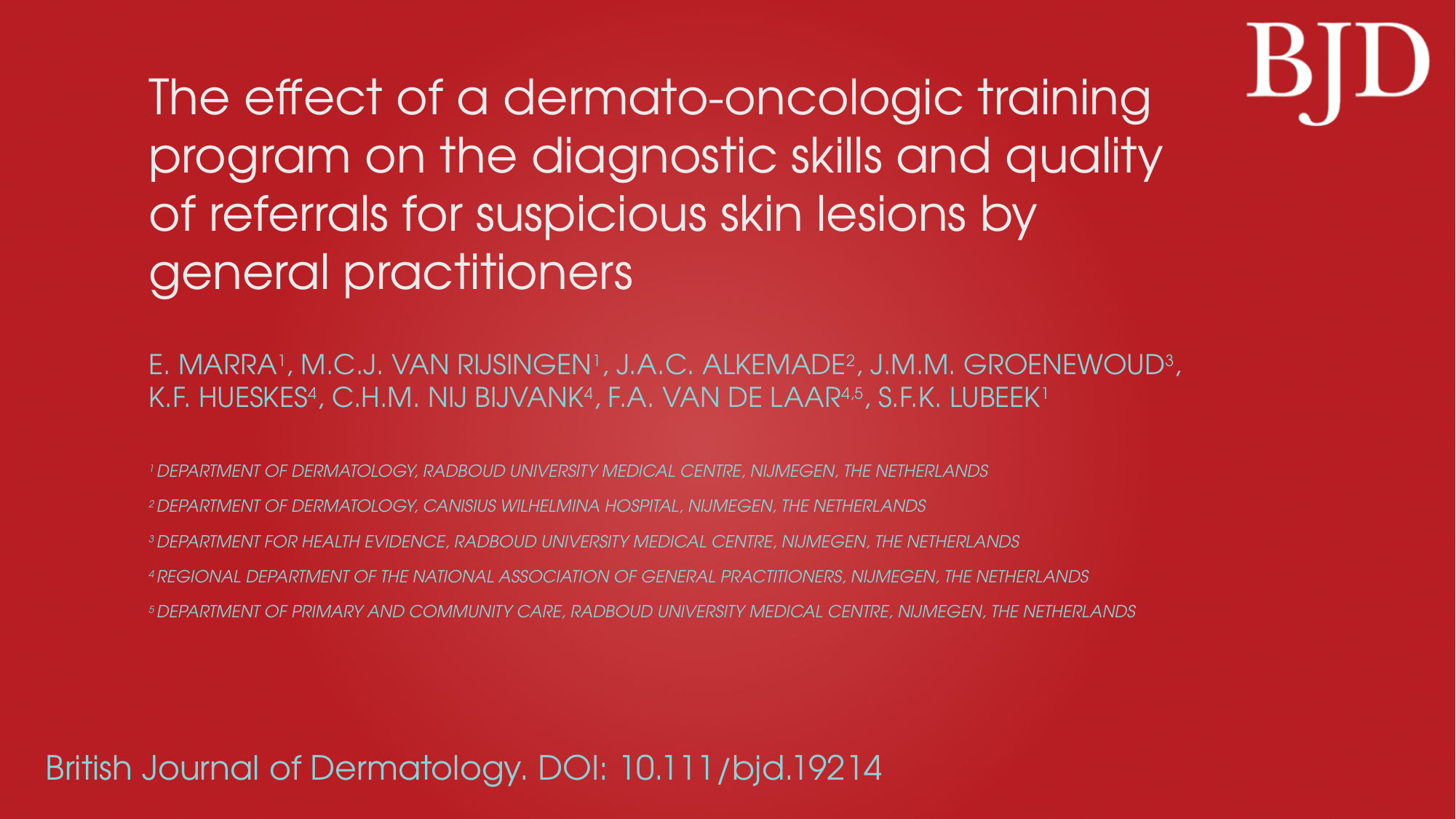

# The effect of a dermato-oncologic training program on the diagnostic skills and quality of referrals for suspicious skin lesions by general practitioners
E. Marra1, M.C.J. van Rijsingen1, J.A.C. Alkemade2, J.M.M. Groenewoud3, K.F. Hueskes4, C.H.M. Nij Bijvank4, F.A. van de Laar4,5, S.F.K. Lubeek1
1 Department of Dermatology, Radboud university medical centre, Nijmegen, the Netherlands
2 Department of Dermatology, Canisius Wilhelmina hospital, Nijmegen, the Netherlands
3 Department for Health Evidence, Radboud university medical centre, Nijmegen, the Netherlands
4 Regional department of the National Association of General Practitioners, Nijmegen, the Netherlands
5 Department of Primary and Community care, Radboud university medical centre, Nijmegen, the Netherlands
British Journal of Dermatology. DOI: 10.111/bjd.19214